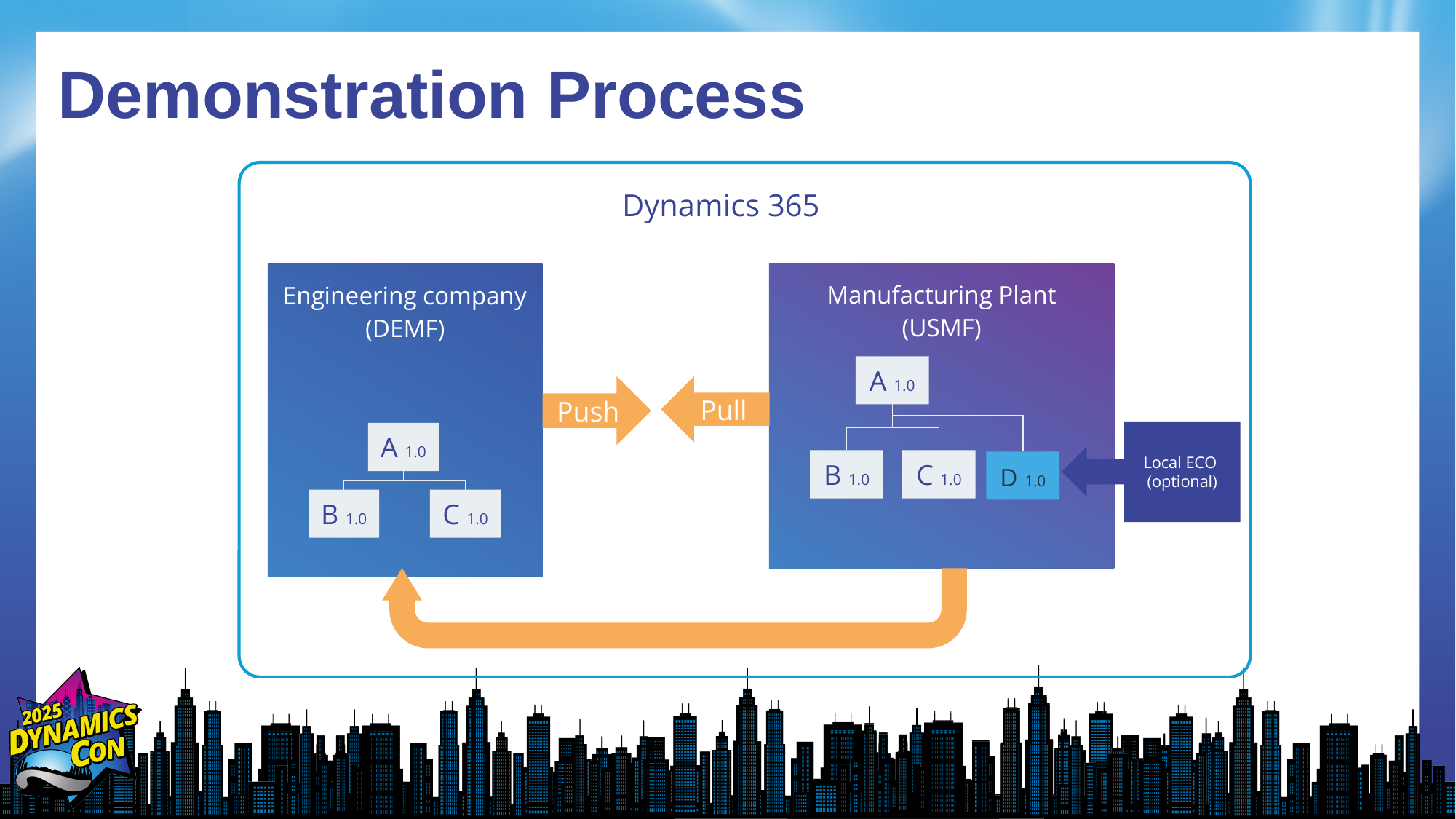

# Demonstration Process

Dynamics 365
Engineering company
(DEMF)
Manufacturing Plant
(USMF)
A 1.0
B 1.0
C 1.0
Push
Pull
Local ECO
(optional)
A 1.0
B 1.0
C 1.0
D 1.0
Change Request